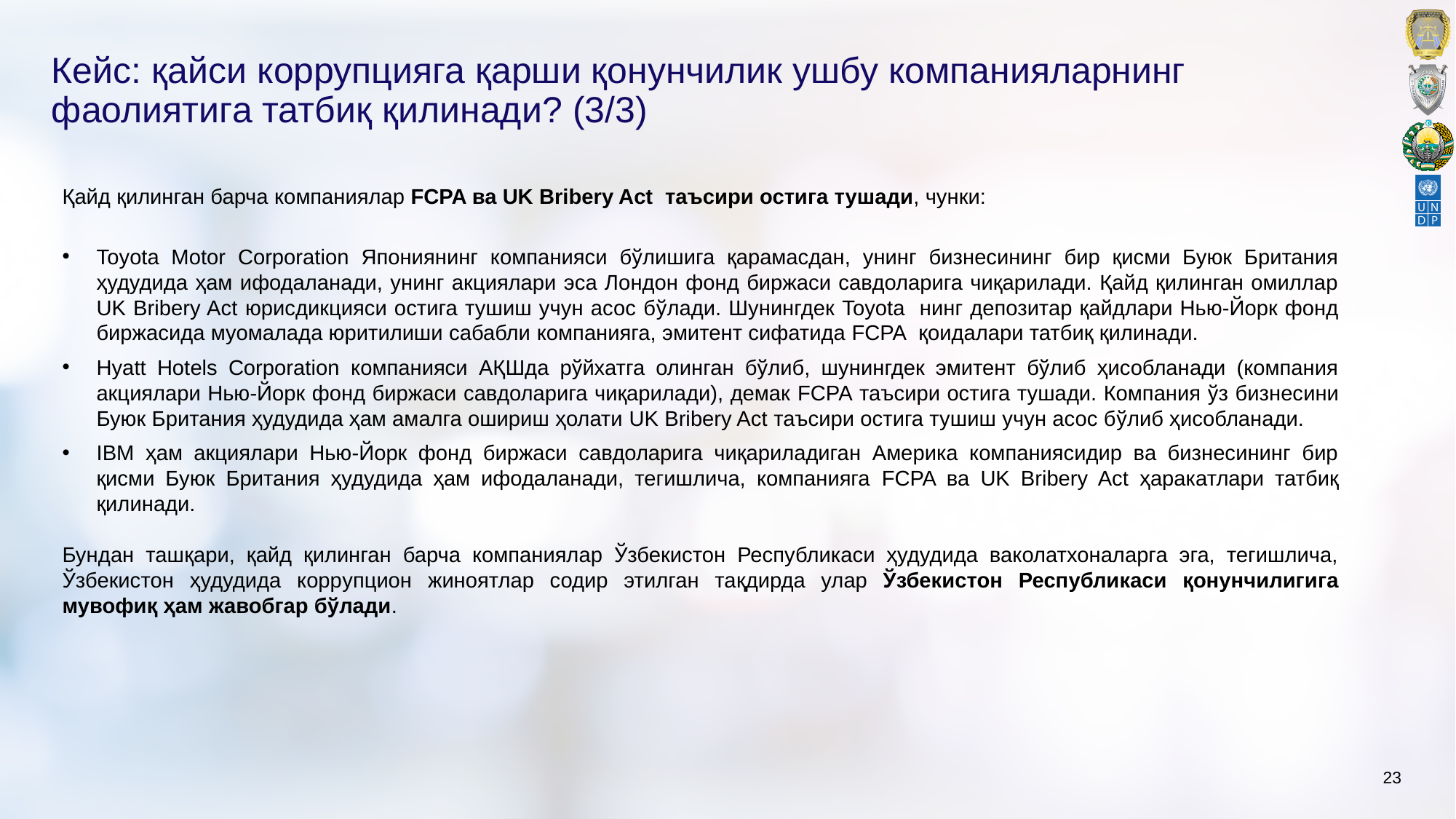

# Кейс: қайси коррупцияга қарши қонунчилик ушбу компанияларнинг фаолиятига татбиқ қилинади? (3/3)
Қайд қилинган барча компаниялар FCPA ва UK Bribery Act  таъсири остига тушади, чунки:

Toyota Motor Corporation Япониянинг компанияси бўлишига қарамасдан, унинг бизнесининг бир қисми Буюк Британия ҳудудида ҳам ифодаланади, унинг акциялари эса Лондон фонд биржаси савдоларига чиқарилади. Қайд қилинган омиллар UK Bribery Act юрисдикцияси остига тушиш учун асос бўлади. Шунингдек Toyota  нинг депозитар қайдлари Нью-Йорк фонд биржасида муомалада юритилиши сабабли компанияга, эмитент сифатида FCPA  қоидалари татбиқ қилинади.
Hyatt Hotels Corporation компанияси АҚШда рўйхатга олинган бўлиб, шунингдек эмитент бўлиб ҳисобланади (компания акциялари Нью-Йорк фонд биржаси савдоларига чиқарилади), демак FCPA таъсири остига тушади. Компания ўз бизнесини Буюк Британия ҳудудида ҳам амалга ошириш ҳолати UK Bribery Act таъсири остига тушиш учун асос бўлиб ҳисобланади.
IBM ҳам акциялари Нью-Йорк фонд биржаси савдоларига чиқариладиган Америка компаниясидир ва бизнесининг бир қисми Буюк Британия ҳудудида ҳам ифодаланади, тегишлича, компанияга FCPA ва UK Bribery Act ҳаракатлари татбиқ қилинади.

Бундан ташқари, қайд қилинган барча компаниялар Ўзбекистон Республикаси ҳудудида ваколатхоналарга эга, тегишлича, Ўзбекистон ҳудудида коррупцион жиноятлар содир этилган тақдирда улар Ўзбекистон Республикаси қонунчилигига мувофиқ ҳам жавобгар бўлади.